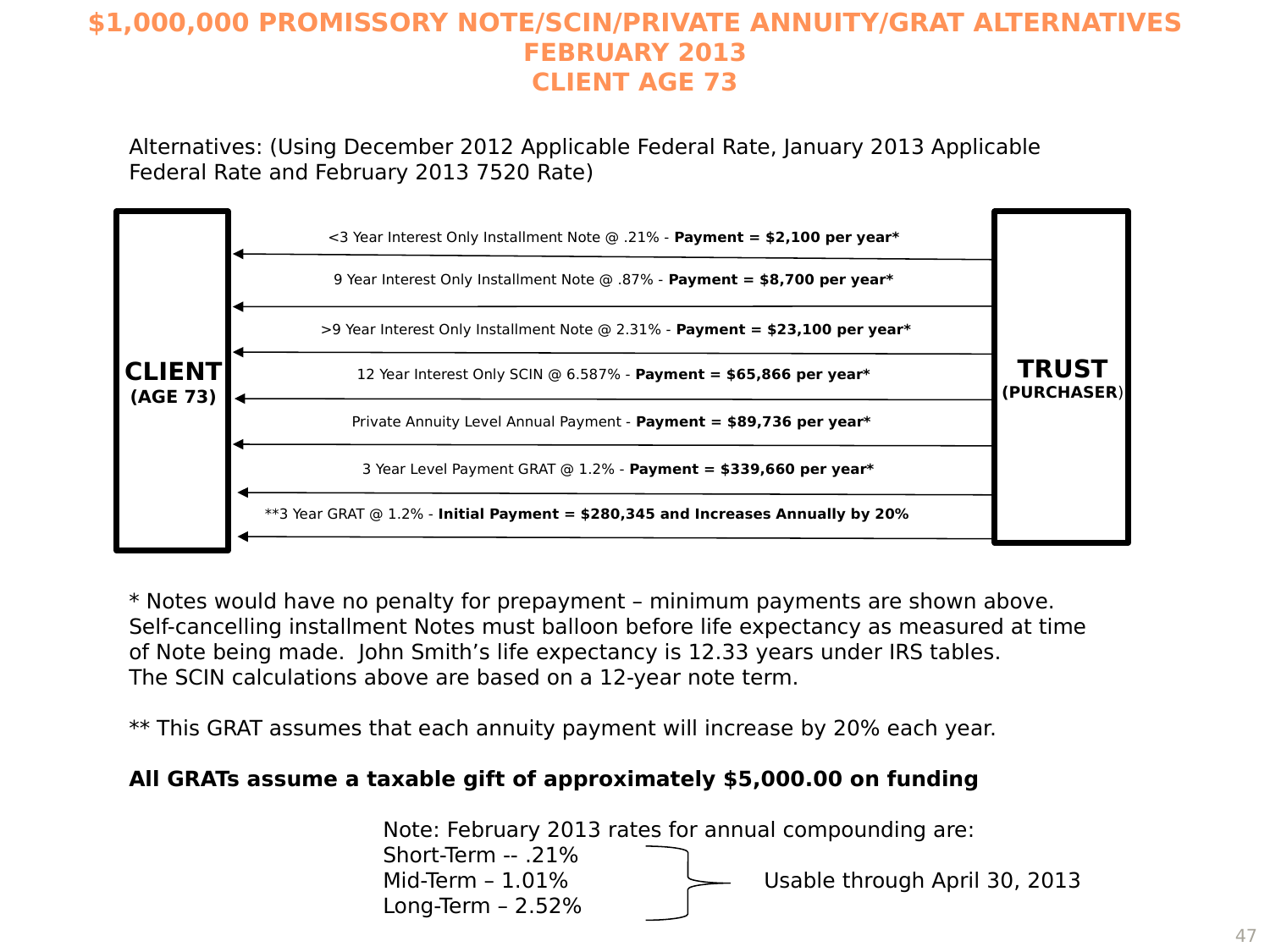

$1,000,000 PROMISSORY NOTE/SCIN/PRIVATE ANNUITY/GRAT ALTERNATIVES
FEBRUARY 2013
CLIENT AGE 73
Alternatives: (Using December 2012 Applicable Federal Rate, January 2013 Applicable Federal Rate and February 2013 7520 Rate)
CLIENT
(AGE 73)
TRUST (PURCHASER)
<3 Year Interest Only Installment Note @ .21% - Payment = $2,100 per year*
9 Year Interest Only Installment Note @ .87% - Payment = $8,700 per year*
>9 Year Interest Only Installment Note @ 2.31% - Payment = $23,100 per year*
12 Year Interest Only SCIN @ 6.587% - Payment = $65,866 per year*
Private Annuity Level Annual Payment - Payment = $89,736 per year*
3 Year Level Payment GRAT @ 1.2% - Payment = $339,660 per year*
**3 Year GRAT @ 1.2% - Initial Payment = $280,345 and Increases Annually by 20%
* Notes would have no penalty for prepayment – minimum payments are shown above.
Self-cancelling installment Notes must balloon before life expectancy as measured at time of Note being made.  John Smith’s life expectancy is 12.33 years under IRS tables.
The SCIN calculations above are based on a 12-year note term.

** This GRAT assumes that each annuity payment will increase by 20% each year.

All GRATs assume a taxable gift of approximately $5,000.00 on funding

		Note: February 2013 rates for annual compounding are:
		Short-Term -- .21%
		Mid-Term – 1.01%	 	Usable through April 30, 2013
		Long-Term – 2.52%

47